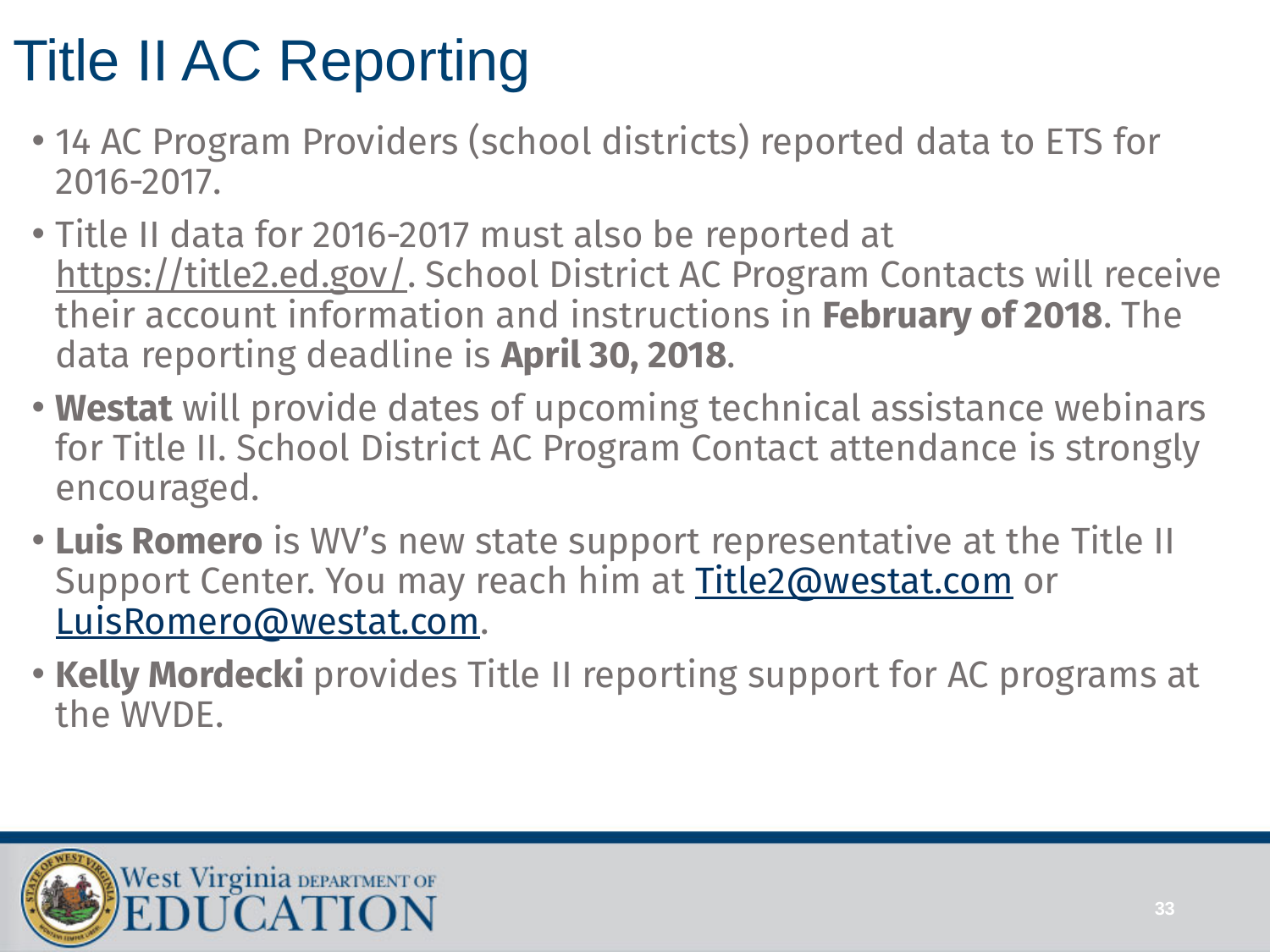

# Title II AC Reporting
14 AC Program Providers (school districts) reported data to ETS for 2016-2017.
Title II data for 2016-2017 must also be reported at https://title2.ed.gov/. School District AC Program Contacts will receive their account information and instructions in February of 2018. The data reporting deadline is April 30, 2018.
Westat will provide dates of upcoming technical assistance webinars for Title II. School District AC Program Contact attendance is strongly encouraged.
Luis Romero is WV’s new state support representative at the Title II Support Center. You may reach him at Title2@westat.com or LuisRomero@westat.com.
Kelly Mordecki provides Title II reporting support for AC programs at the WVDE.

33